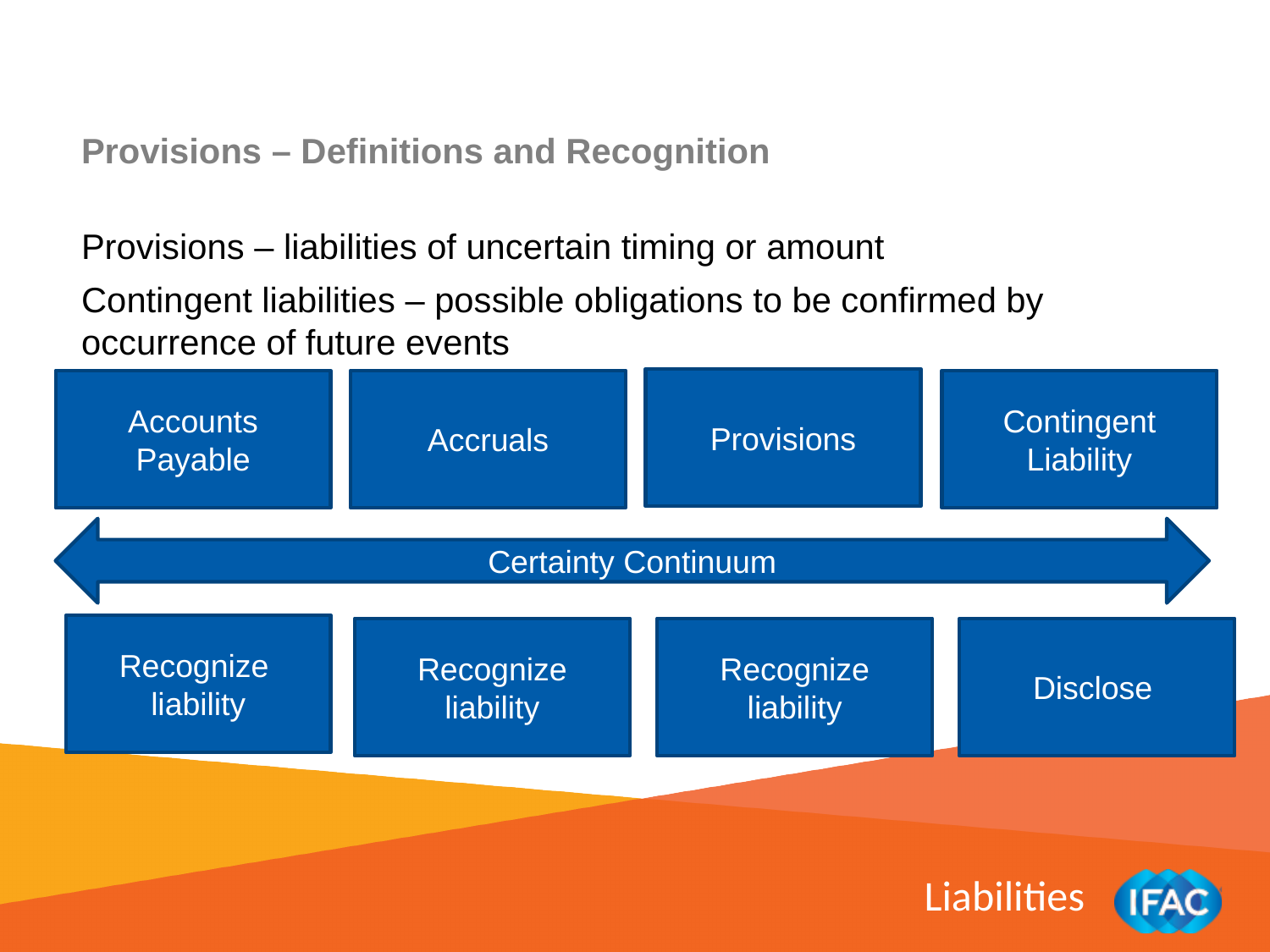

Provisions – Definitions and Recognition

Provisions – liabilities of uncertain timing or amount
Contingent liabilities – possible obligations to be confirmed by occurrence of future events

Provisions
Accruals
Accounts Payable
Contingent Liability
Certainty Continuum
Recognize  liability
Recognize liability
Recognize liability
Disclose
Liabilities